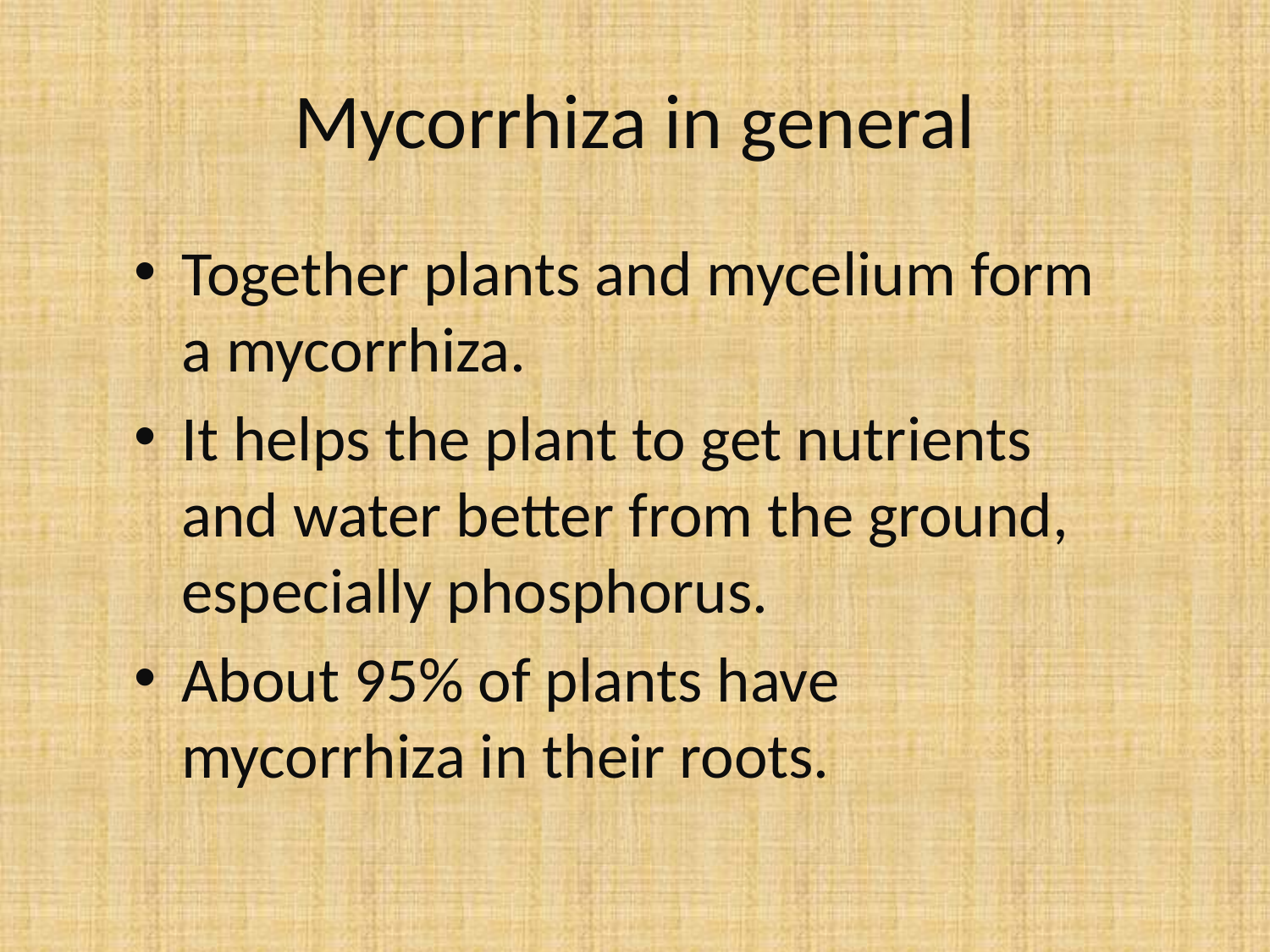

# Mycorrhiza in general
Together plants and mycelium form a mycorrhiza.
It helps the plant to get nutrients and water better from the ground, especially phosphorus.
About 95% of plants have mycorrhiza in their roots.